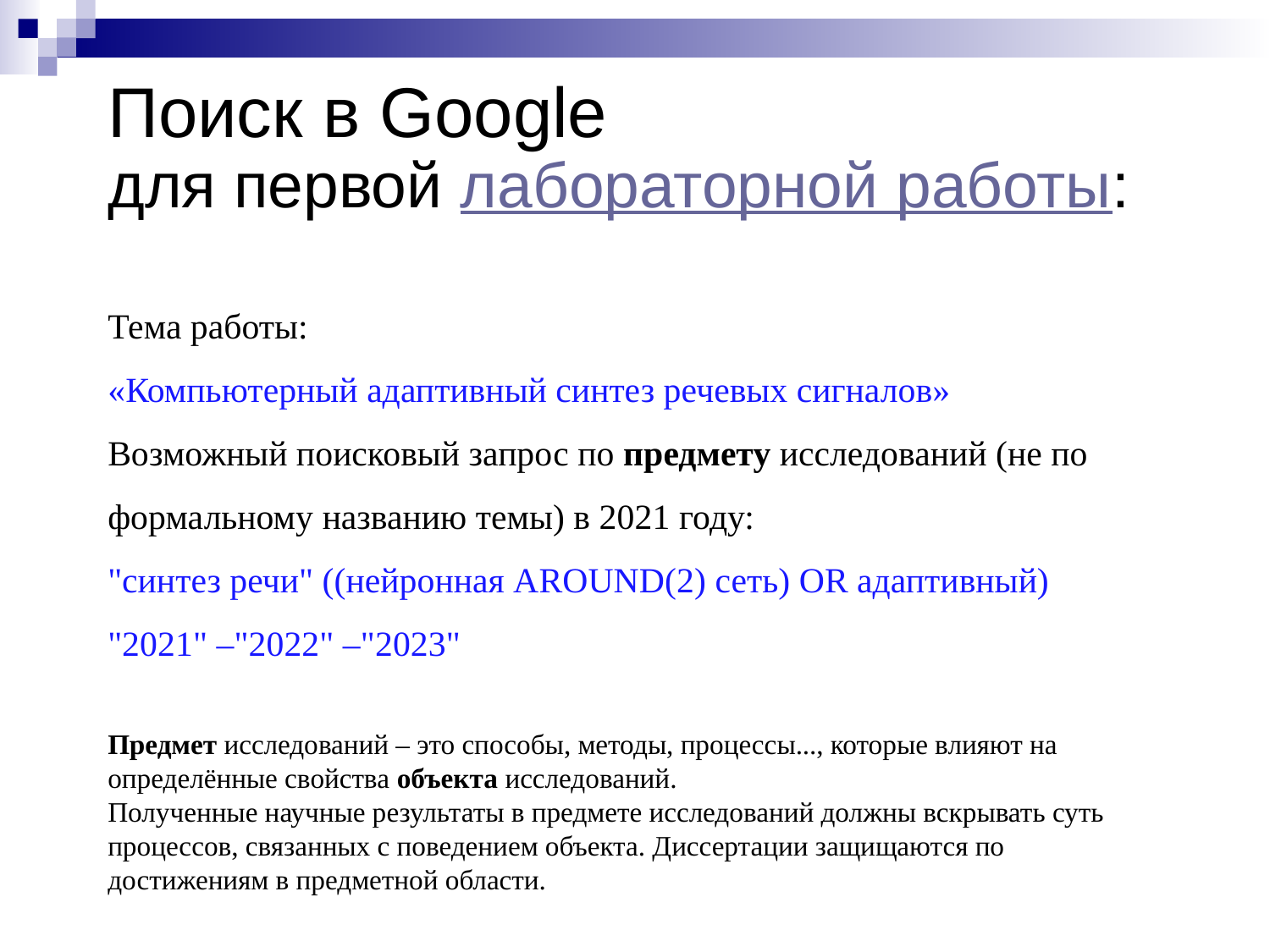

Поиск в Google
для первой лабораторной работы:
Тема работы:
«Компьютерный адаптивный синтез речевых сигналов»
Возможный поисковый запрос по предмету исследований (не по формальному названию темы) в 2021 году:
"синтез речи" ((нейронная AROUND(2) сеть) OR адаптивный)
"2021" –"2022" –"2023"

Предмет исследований – это способы, методы, процессы..., которые влияют на определённые свойства объекта исследований.
Полученные научные результаты в предмете исследований должны вскрывать суть процессов, связанных с поведением объекта. Диссертации защищаются по достижениям в предметной области.